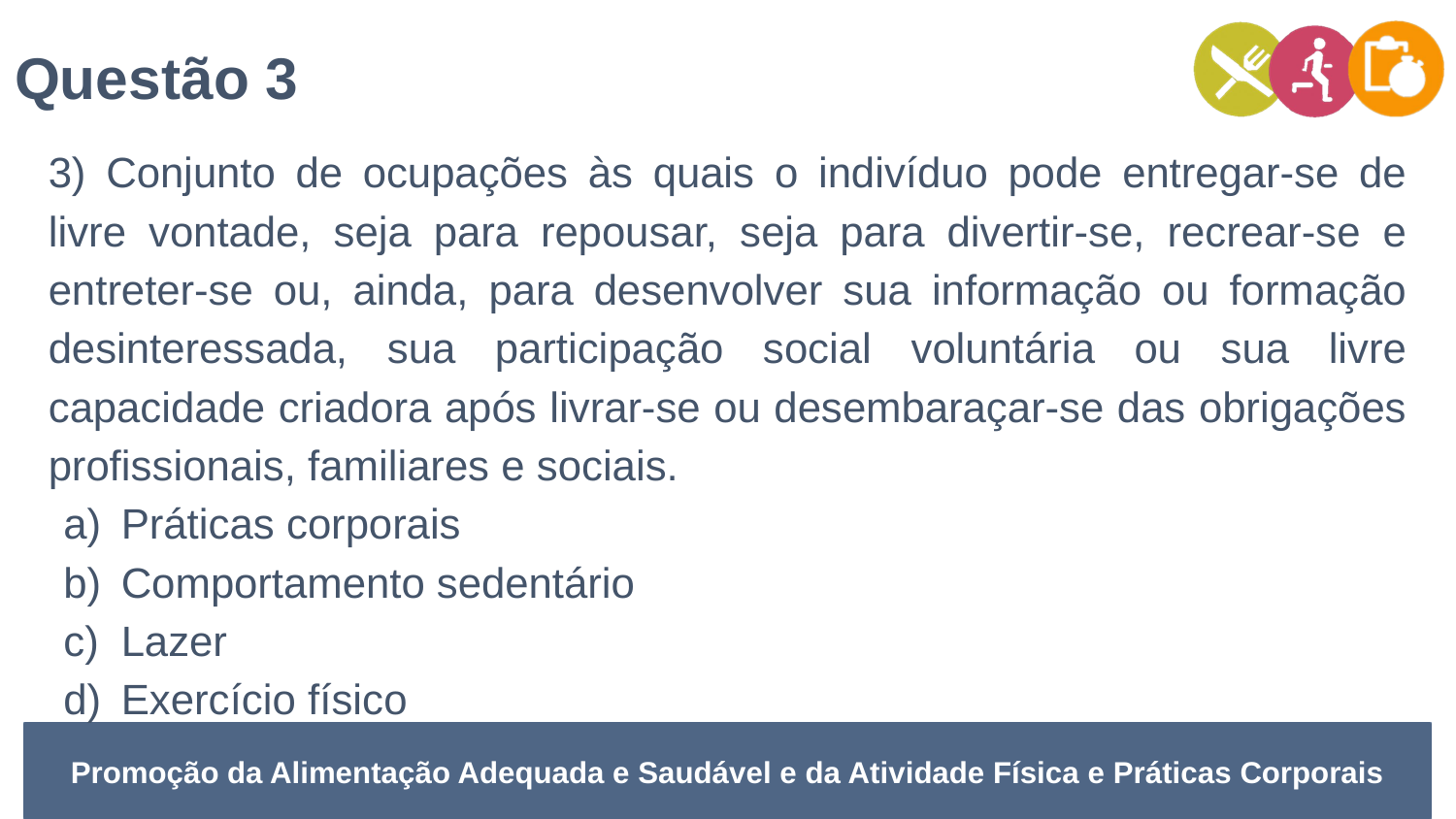

Questão 3

3) Conjunto de ocupações às quais o indivíduo pode entregar-se de livre vontade, seja para repousar, seja para divertir-se, recrear-se e entreter-se ou, ainda, para desenvolver sua informação ou formação desinteressada, sua participação social voluntária ou sua livre capacidade criadora após livrar-se ou desembaraçar-se das obrigações profissionais, familiares e sociais.
Práticas corporais
Comportamento sedentário
Lazer
Exercício físico